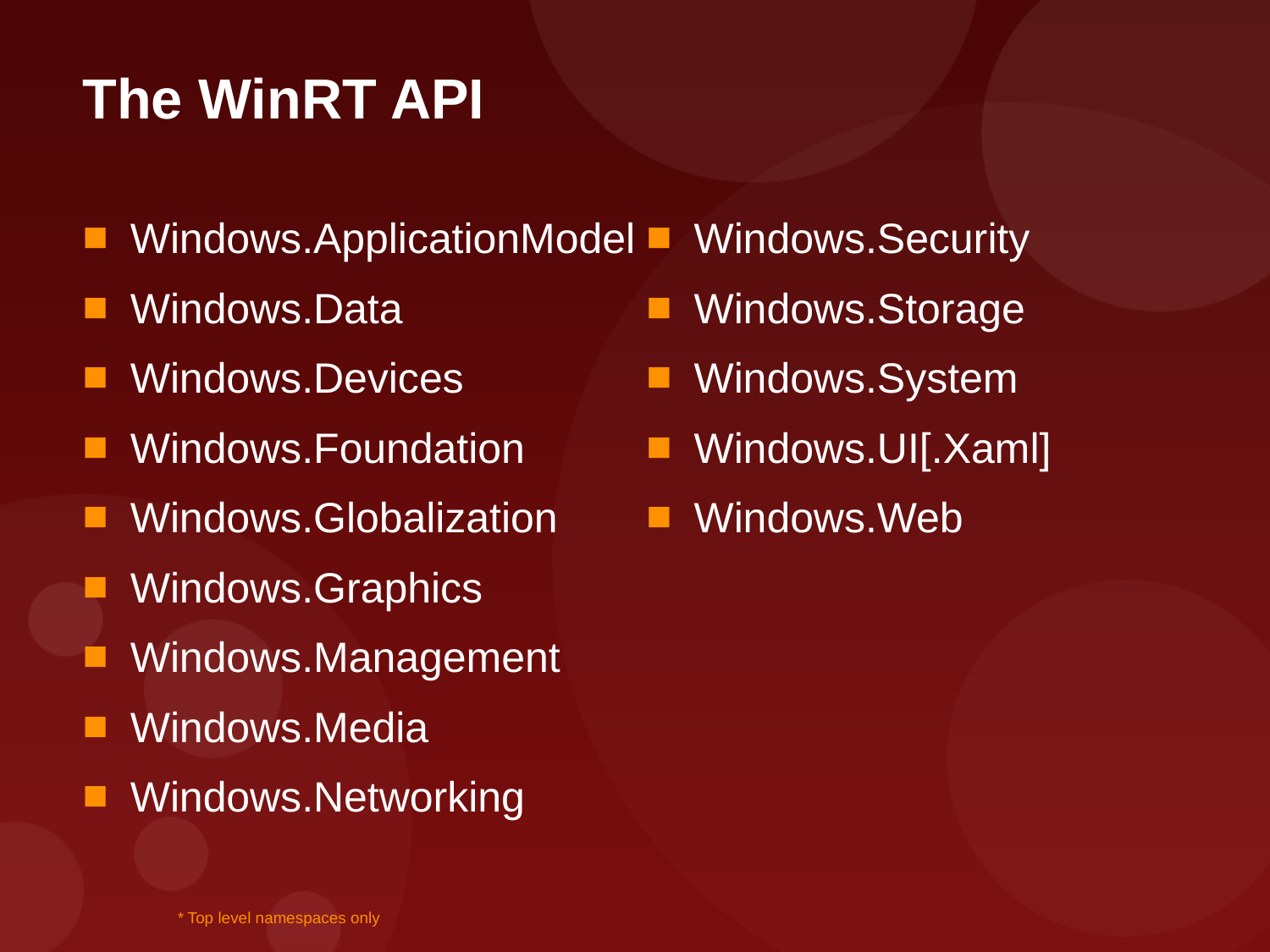

# The WinRT API
Windows.ApplicationModel
Windows.Data
Windows.Devices
Windows.Foundation
Windows.Globalization
Windows.Graphics
Windows.Management
Windows.Media
Windows.Networking
Windows.Security
Windows.Storage
Windows.System
Windows.UI[.Xaml]
Windows.Web
* Top level namespaces only